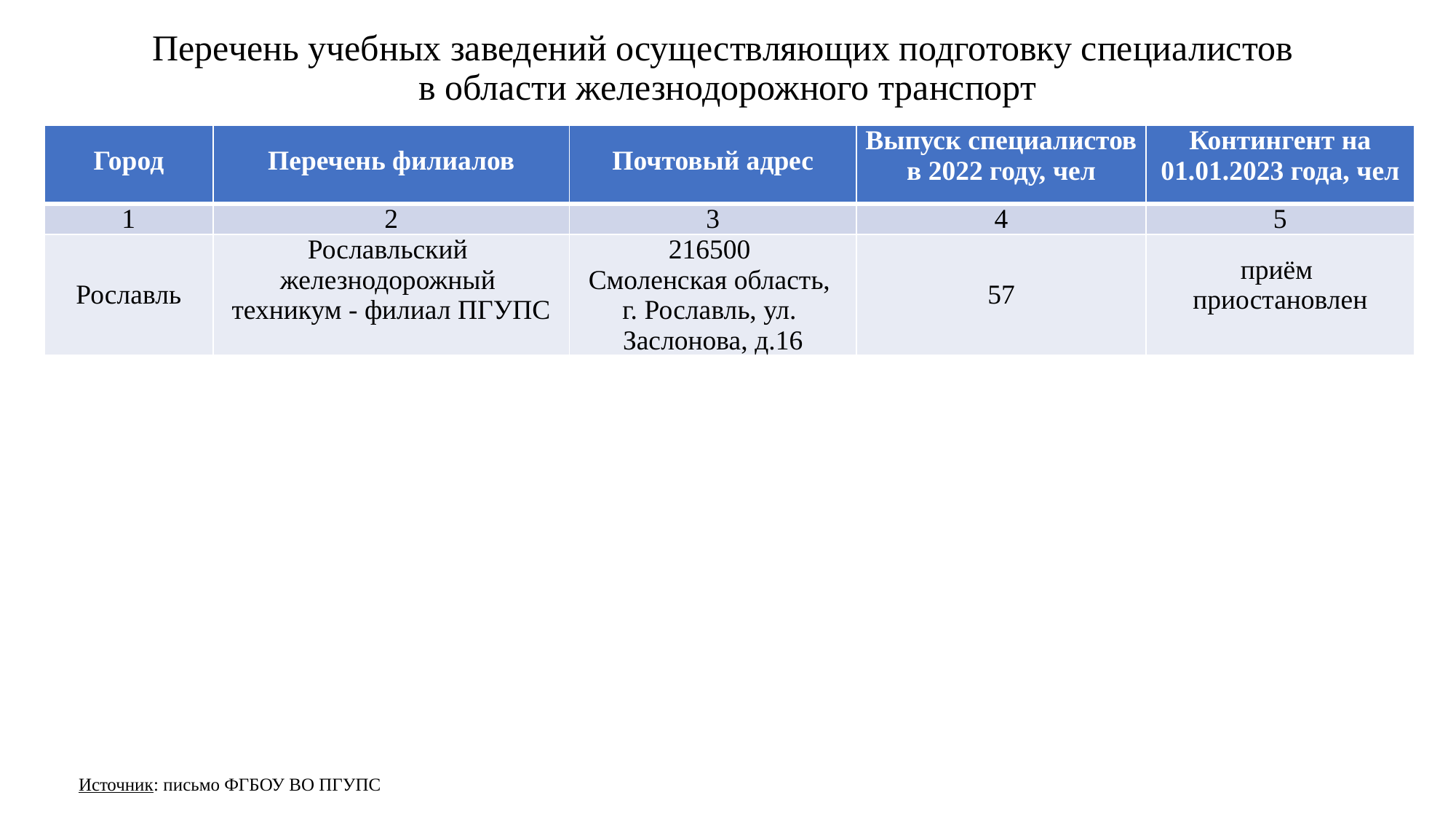

# Перечень учебных заведений осуществляющих подготовку специалистов в области железнодорожного транспорт
| Город | Перечень филиалов | Почтовый адрес | Выпуск специалистов в 2022 году, чел | Контингент на 01.01.2023 года, чел |
| --- | --- | --- | --- | --- |
| 1 | 2 | 3 | 4 | 5 |
| Рославль | Рославльский железнодорожный техникум - филиал ПГУПС | 216500 Смоленская область, г. Рославль, ул. Заслонова, д.16 | 57 | приём приостановлен |
Источник: письмо ФГБОУ ВО ПГУПС